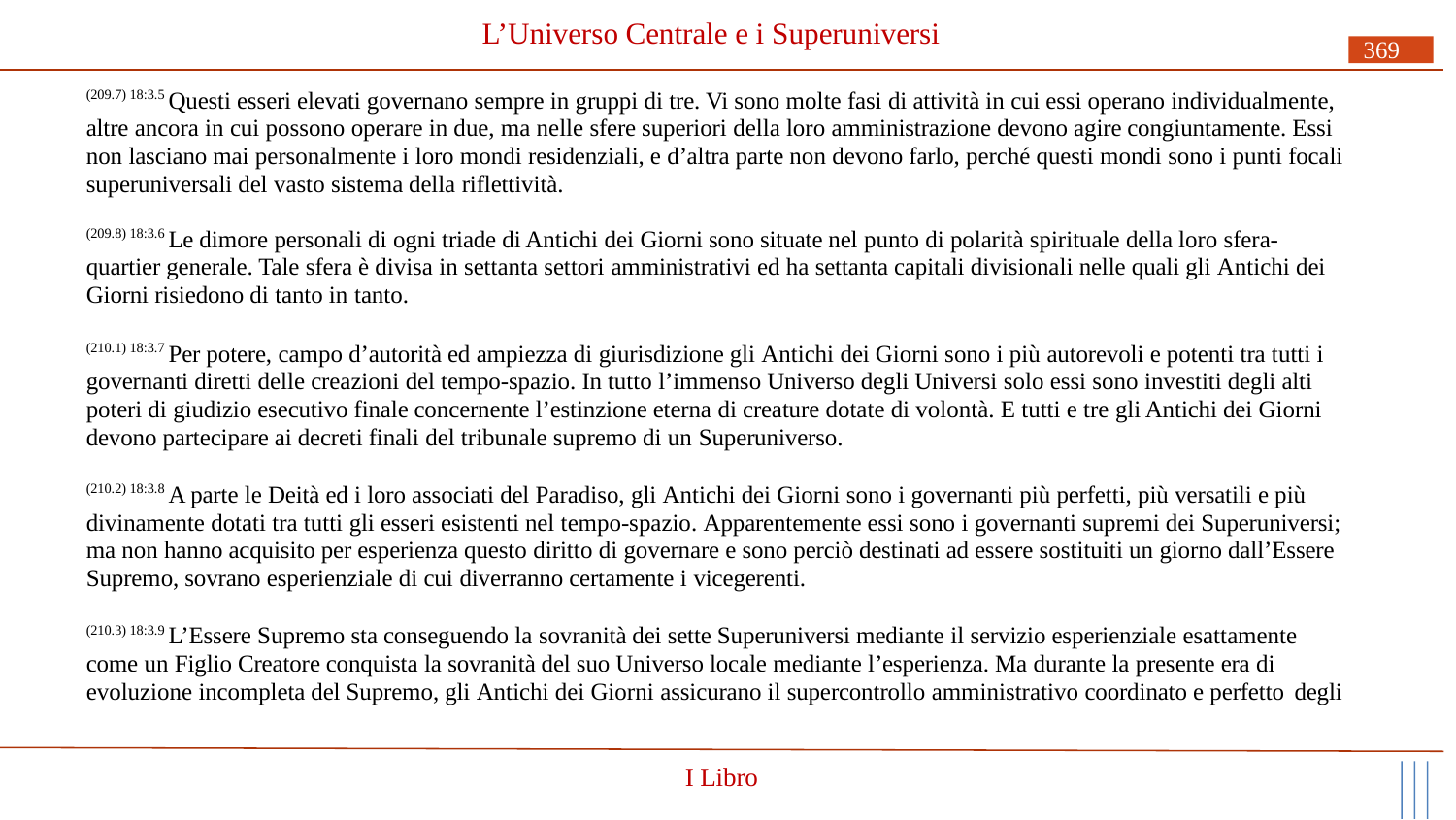

# L’Universo Centrale e i Superuniversi
369

(209.7) 18:3.5 Questi esseri elevati governano sempre in gruppi di tre. Vi sono molte fasi di attività in cui essi operano individualmente,  altre ancora in cui possono operare in due, ma nelle sfere superiori della loro amministrazione devono agire congiuntamente. Essi  non lasciano mai personalmente i loro mondi residenziali, e d’altra parte non devono farlo, perché questi mondi sono i punti focali  superuniversali del vasto sistema della riflettività.

(209.8) 18:3.6 Le dimore personali di ogni triade di Antichi dei Giorni sono situate nel punto di polarità spirituale della loro sfera-  quartier generale. Tale sfera è divisa in settanta settori amministrativi ed ha settanta capitali divisionali nelle quali gli Antichi dei  Giorni risiedono di tanto in tanto.

(210.1) 18:3.7 Per potere, campo d’autorità ed ampiezza di giurisdizione gli Antichi dei Giorni sono i più autorevoli e potenti tra tutti i  governanti diretti delle creazioni del tempo-spazio. In tutto l’immenso Universo degli Universi solo essi sono investiti degli alti  poteri di giudizio esecutivo finale concernente l’estinzione eterna di creature dotate di volontà. E tutti e tre gli Antichi dei Giorni  devono partecipare ai decreti finali del tribunale supremo di un Superuniverso.

(210.2) 18:3.8 A parte le Deità ed i loro associati del Paradiso, gli Antichi dei Giorni sono i governanti più perfetti, più versatili e più  divinamente dotati tra tutti gli esseri esistenti nel tempo-spazio. Apparentemente essi sono i governanti supremi dei Superuniversi;  ma non hanno acquisito per esperienza questo diritto di governare e sono perciò destinati ad essere sostituiti un giorno dall’Essere  Supremo, sovrano esperienziale di cui diverranno certamente i vicegerenti.

(210.3) 18:3.9 L’Essere Supremo sta conseguendo la sovranità dei sette Superuniversi mediante il servizio esperienziale esattamente  come un Figlio Creatore conquista la sovranità del suo Universo locale mediante l’esperienza. Ma durante la presente era di  evoluzione incompleta del Supremo, gli Antichi dei Giorni assicurano il supercontrollo amministrativo coordinato e perfetto degli

I Libro